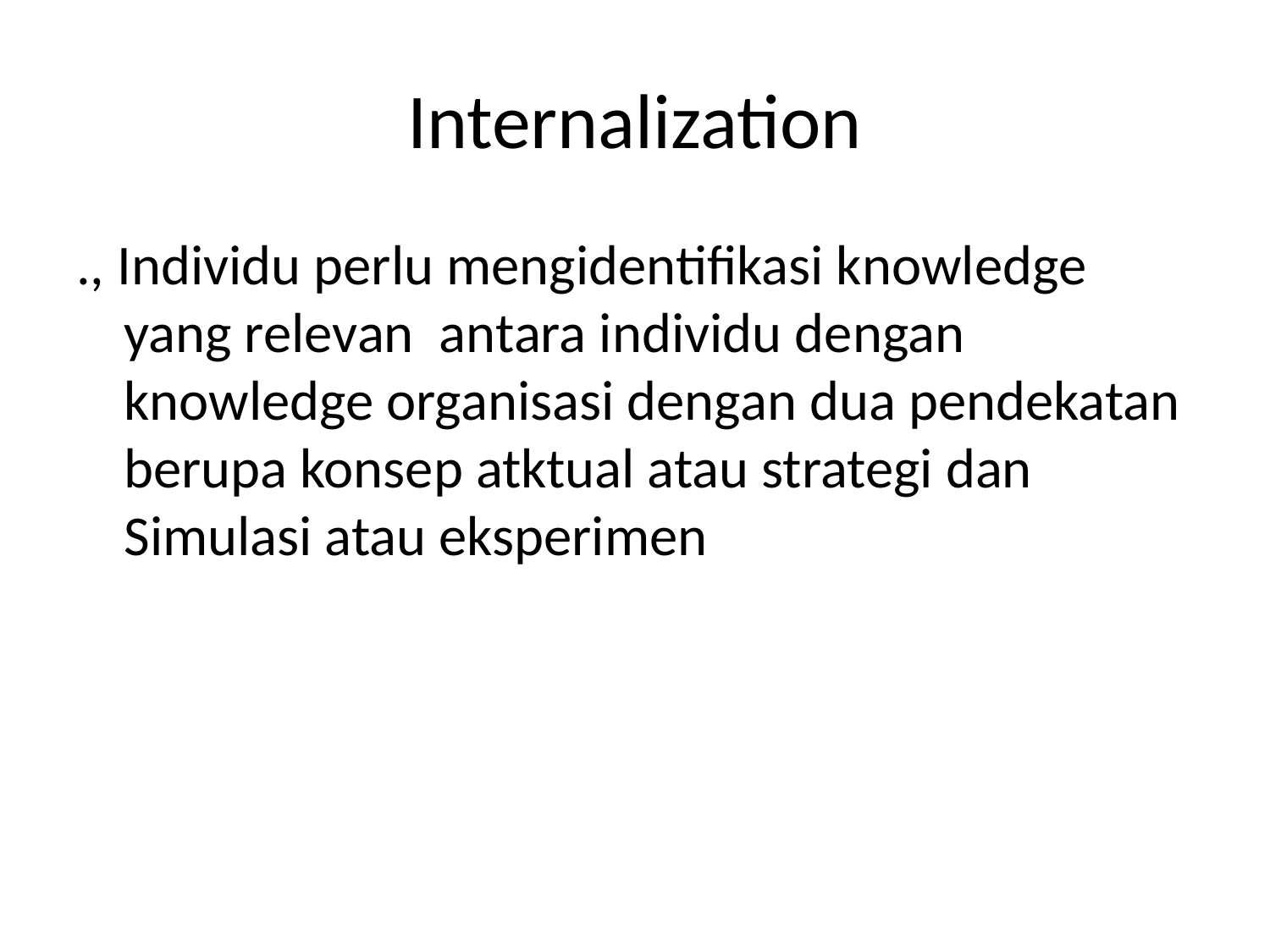

# Internalization
., Individu perlu mengidentifikasi knowledge yang relevan  antara individu dengan knowledge organisasi dengan dua pendekatan berupa konsep atktual atau strategi dan Simulasi atau eksperimen